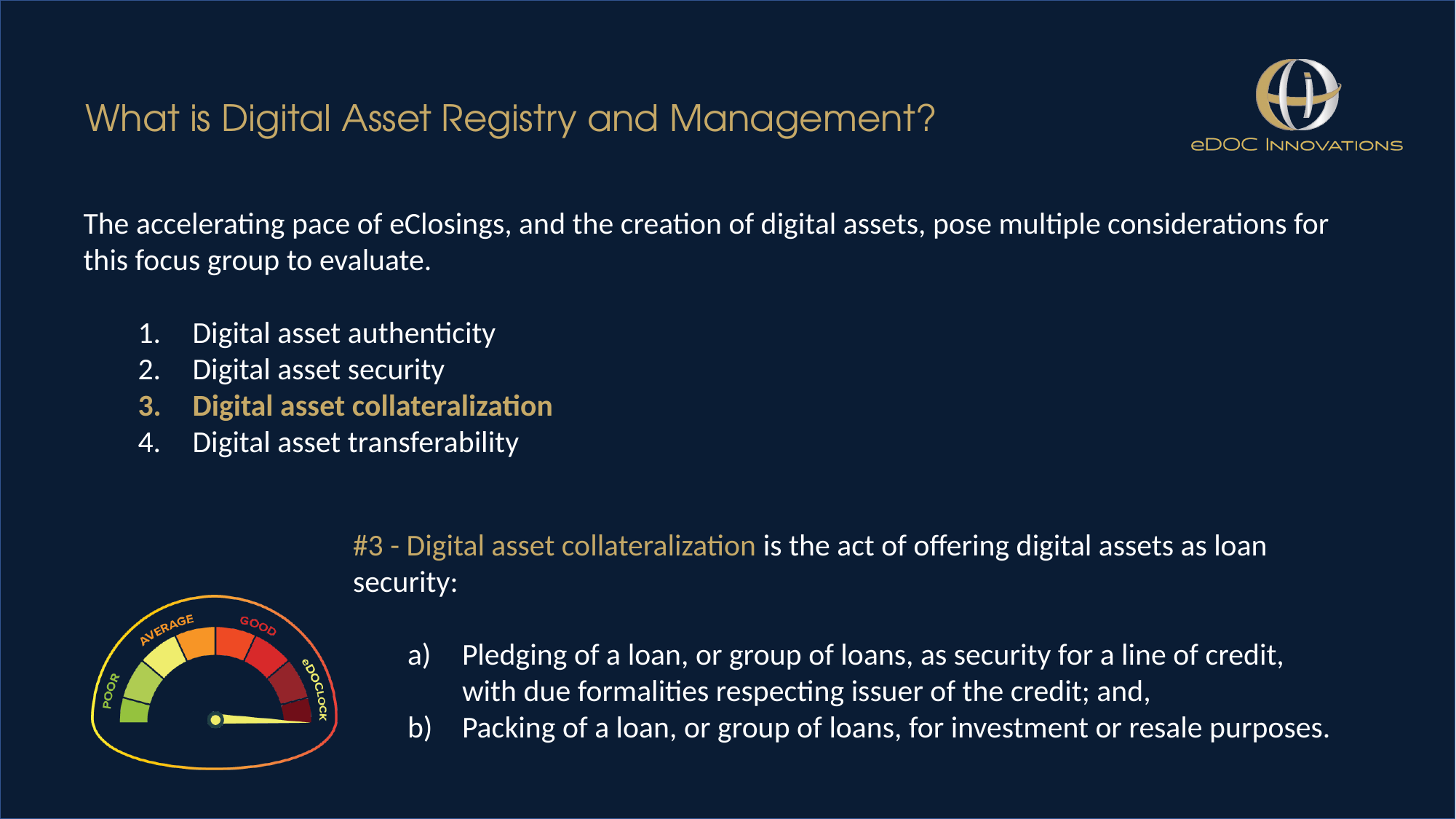

What is Digital Asset Registry and Management?
The accelerating pace of eClosings, and the creation of digital assets, pose multiple considerations for this focus group to evaluate.

Digital asset authenticity
Digital asset security
Digital asset collateralization
Digital asset transferability
#3 - Digital asset collateralization is the act of offering digital assets as loan security:

Pledging of a loan, or group of loans, as security for a line of credit, with due formalities respecting issuer of the credit; and,
Packing of a loan, or group of loans, for investment or resale purposes.